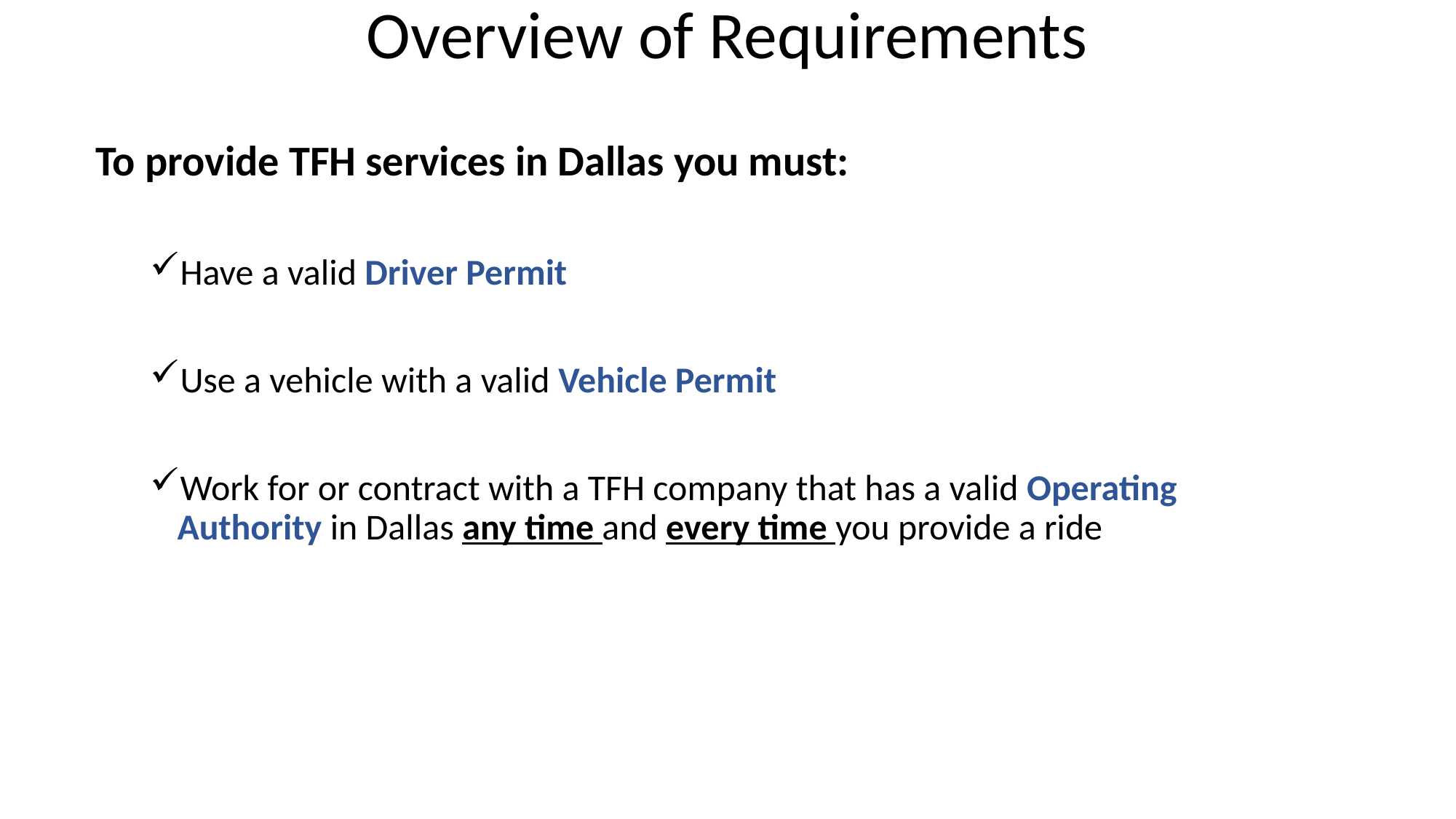

# Overview of Requirements
To provide TFH services in Dallas you must:

Have a valid Driver Permit

Use a vehicle with a valid Vehicle Permit

Work for or contract with a TFH company that has a valid Operating Authority in Dallas any time and every time you provide a ride